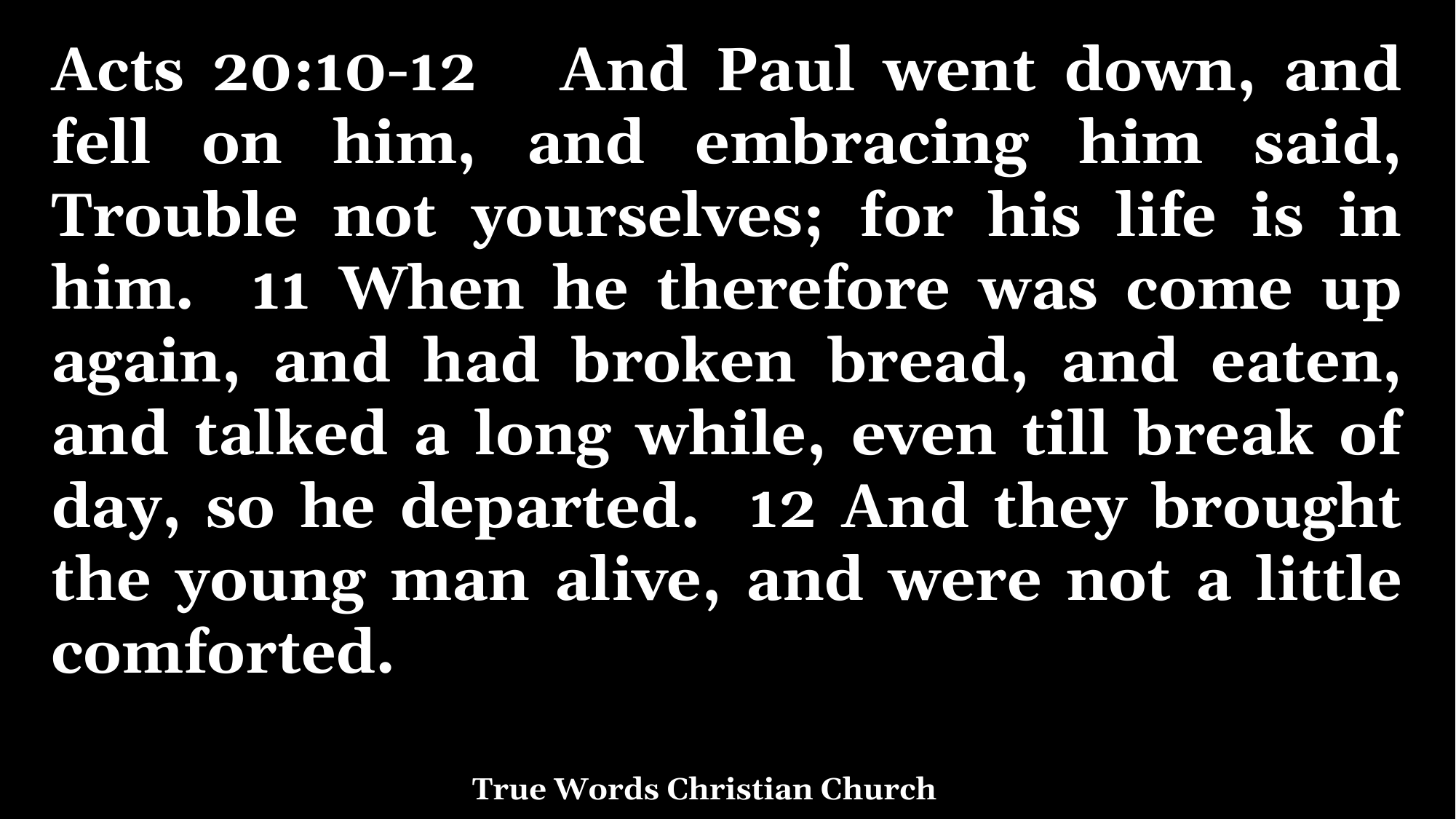

Acts 20:10-12   And Paul went down, and fell on him, and embracing him said, Trouble not yourselves; for his life is in him.  11 When he therefore was come up again, and had broken bread, and eaten, and talked a long while, even till break of day, so he departed.  12 And they brought the young man alive, and were not a little comforted.
True Words Christian Church